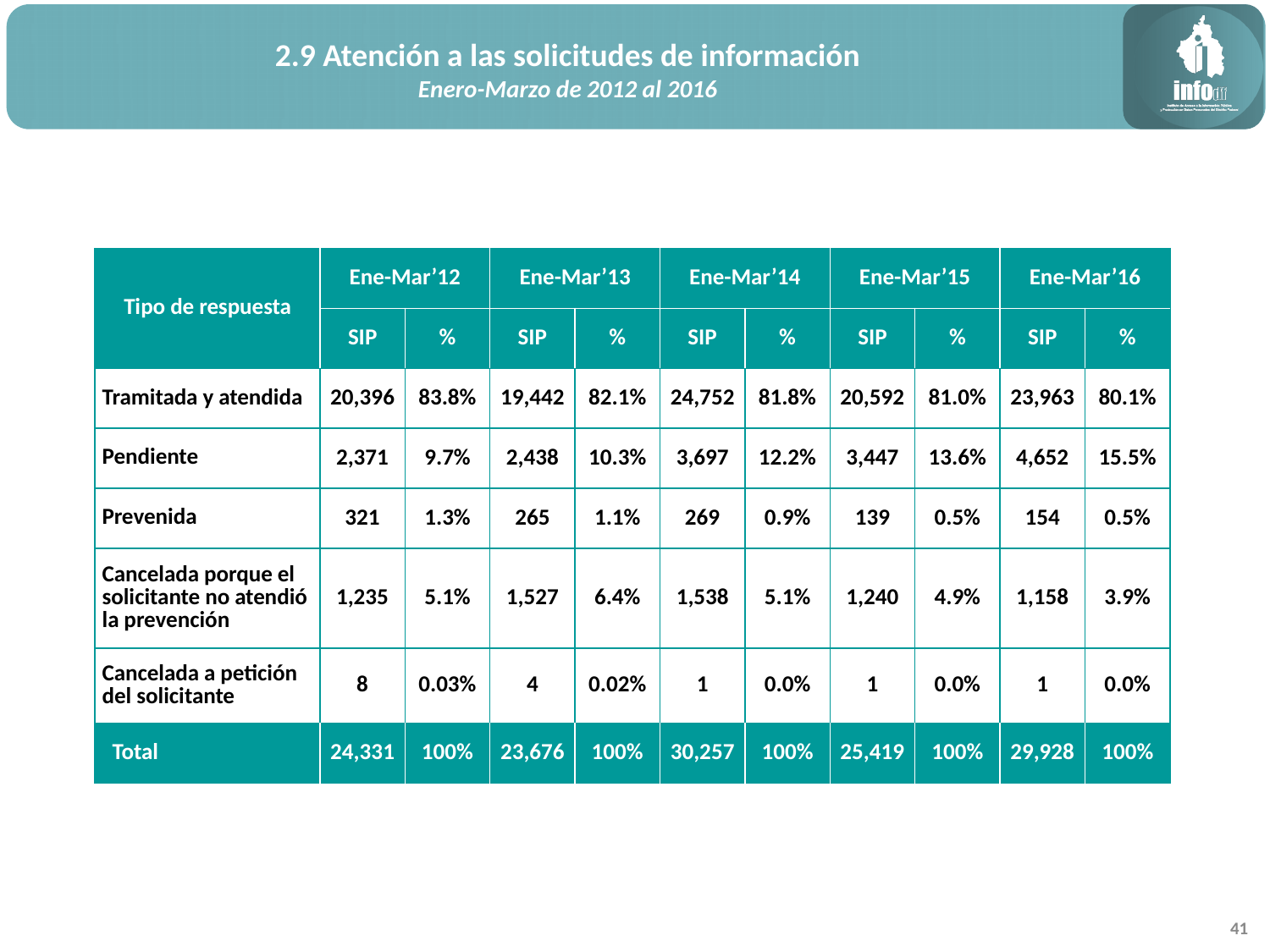

2.9 Atención a las solicitudes de información
Enero-Marzo de 2012 al 2016
| Tipo de respuesta | Ene-Mar’12 |  | Ene-Mar’13 |  | Ene-Mar’14 |  | Ene-Mar’15 |  | Ene-Mar’16 |  |
| --- | --- | --- | --- | --- | --- | --- | --- | --- | --- | --- |
|  | SIP | % | SIP | % | SIP | % | SIP | % | SIP | % |
| Tramitada y atendida | 20,396 | 83.8% | 19,442 | 82.1% | 24,752 | 81.8% | 20,592 | 81.0% | 23,963 | 80.1% |
| Pendiente | 2,371 | 9.7% | 2,438 | 10.3% | 3,697 | 12.2% | 3,447 | 13.6% | 4,652 | 15.5% |
| Prevenida | 321 | 1.3% | 265 | 1.1% | 269 | 0.9% | 139 | 0.5% | 154 | 0.5% |
| Cancelada porque el solicitante no atendió la prevención | 1,235 | 5.1% | 1,527 | 6.4% | 1,538 | 5.1% | 1,240 | 4.9% | 1,158 | 3.9% |
| Cancelada a petición del solicitante | 8 | 0.03% | 4 | 0.02% | 1 | 0.0% | 1 | 0.0% | 1 | 0.0% |
| Total | 24,331 | 100% | 23,676 | 100% | 30,257 | 100% | 25,419 | 100% | 29,928 | 100% |
41